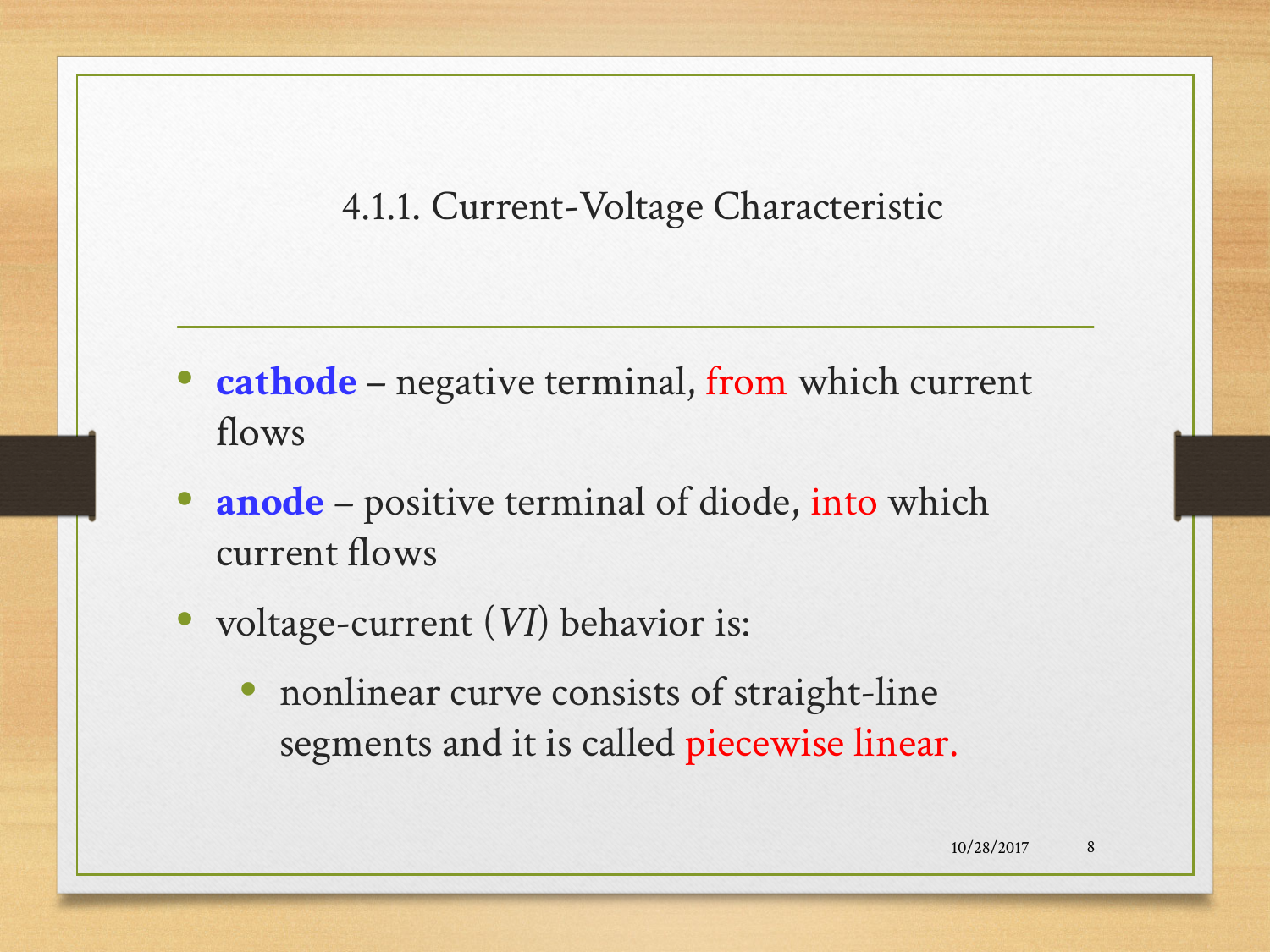

# 4.1.1. Current-Voltage Characteristic
cathode – negative terminal, from which current flows
anode – positive terminal of diode, into which current flows
voltage-current (VI) behavior is:
nonlinear curve consists of straight-line segments and it is called piecewise linear.
10/28/2017
8